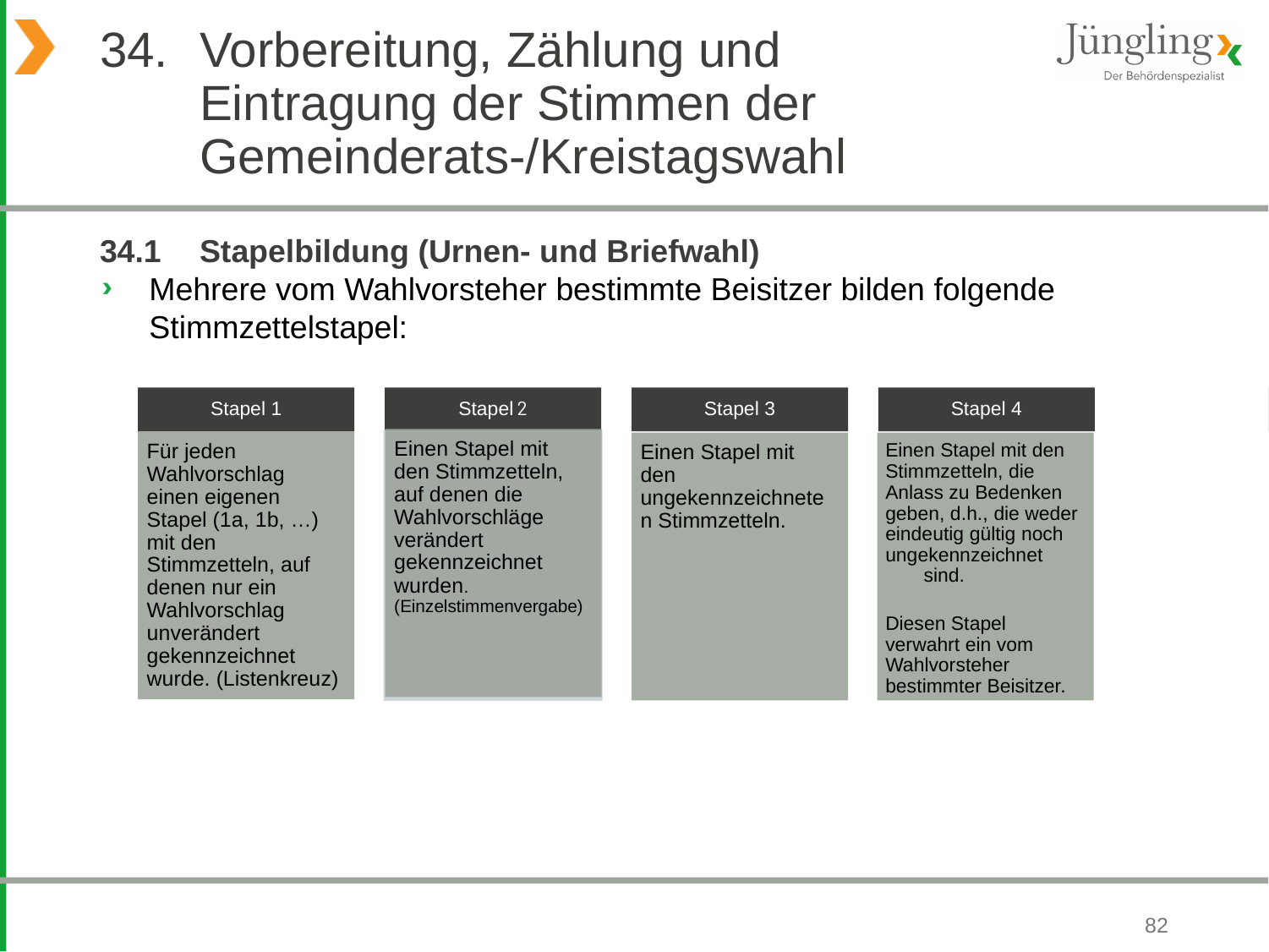

# 34. 	Vorbereitung, Zählung und Eintragung der Stimmen der Gemeinderats-/Kreistagswahl
34.1 	Stapelbildung (Urnen- und Briefwahl)
Mehrere vom Wahlvorsteher bestimmte Beisitzer bilden folgende Stimmzettelstapel:
Stapel 1
Für jeden Wahlvorschlag einen eigenen Stapel (1a, 1b, …) mit den Stimmzetteln, auf denen nur ein Wahlvorschlag unverändert gekennzeichnet wurde. (Listenkreuz)

Stapel 2
Stapel 3
Einen Stapel mit den Stimmzetteln, auf denen die Wahlvorschläge verändert gekennzeichnet wurden. (Einzelstimmenvergabe)
Stapel 4
Einen Stapel mit den ungekennzeichneten Stimmzetteln.
Stapel 5
Einen Stapel mit den Stimmzetteln, die Anlass zu Bedenken geben, d.h., die weder eindeutig gültig noch ungekennzeichnet               sind.

Diesen Stapel verwahrt ein vom Wahlvorsteher bestimmter Beisitzer.

82